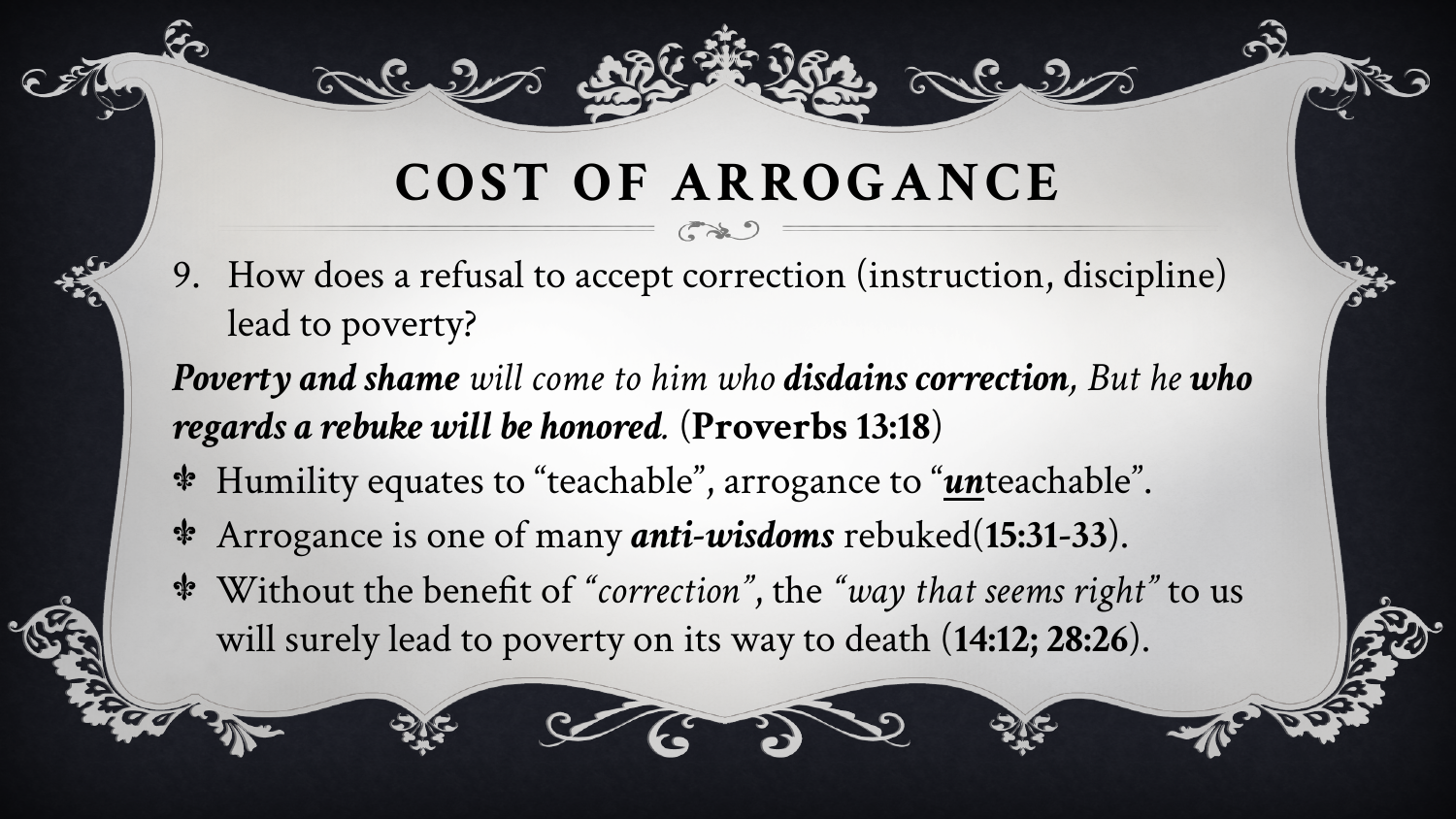

# Cost of Arrogance
How does a refusal to accept correction (instruction, discipline) lead to poverty?
Poverty and shame will come to him who disdains correction, But he who regards a rebuke will be honored. (Proverbs 13:18)
Humility equates to “teachable”, arrogance to “unteachable”.
Arrogance is one of many anti-wisdoms rebuked(15:31-33).
Without the benefit of “correction”, the “way that seems right” to us will surely lead to poverty on its way to death (14:12; 28:26).